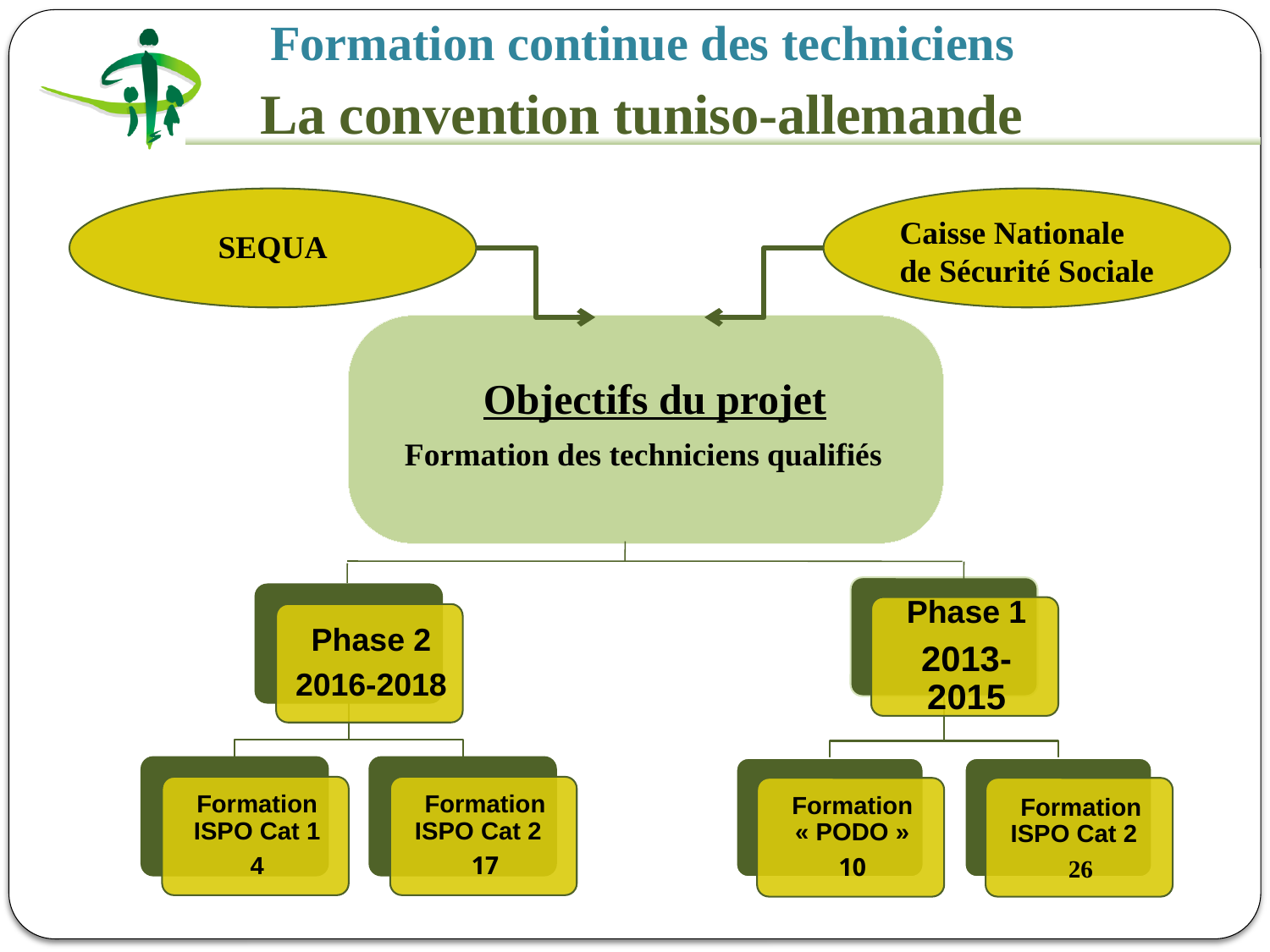

Formation continue des techniciens
# La convention tuniso-allemande

SEQUA

Caisse Nationale de Sécurité Sociale

Objectifs du projet
   Formation des techniciens qualifiés

Phase 1
2013-2015

Formation ISPO Cat 2
26

Formation « PODO »
10
Phase 2
2016-2018
Formation ISPO Cat 2
17
Formation ISPO Cat 1
4
مركزصنع آلات تقويم الأعضاء